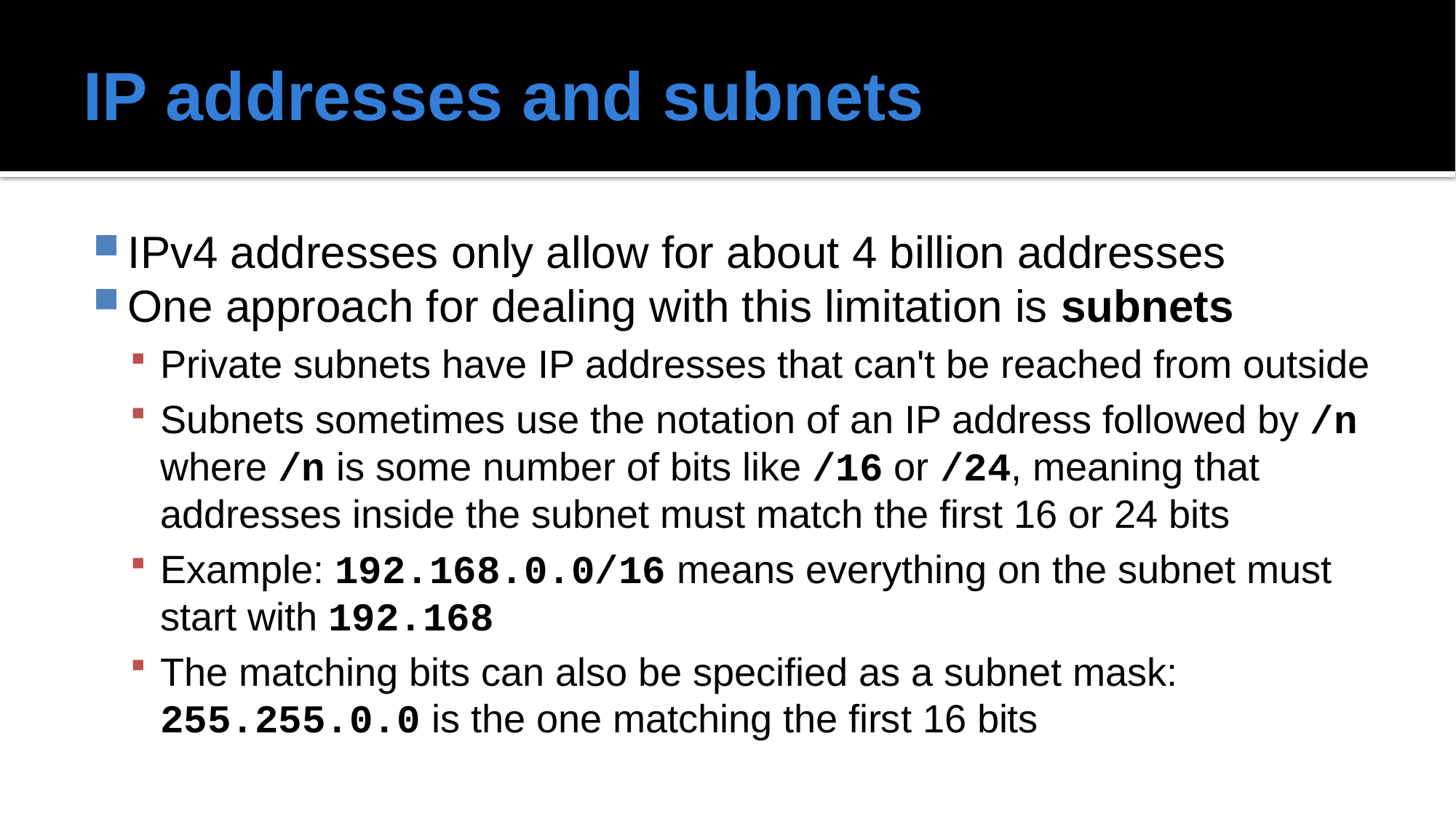

# IP addresses and subnets
IPv4 addresses only allow for about 4 billion addresses
One approach for dealing with this limitation is subnets
Private subnets have IP addresses that can't be reached from outside
Subnets sometimes use the notation of an IP address followed by /n where /n is some number of bits like /16 or /24, meaning that addresses inside the subnet must match the first 16 or 24 bits
Example: 192.168.0.0/16 means everything on the subnet must start with 192.168
The matching bits can also be specified as a subnet mask: 255.255.0.0 is the one matching the first 16 bits